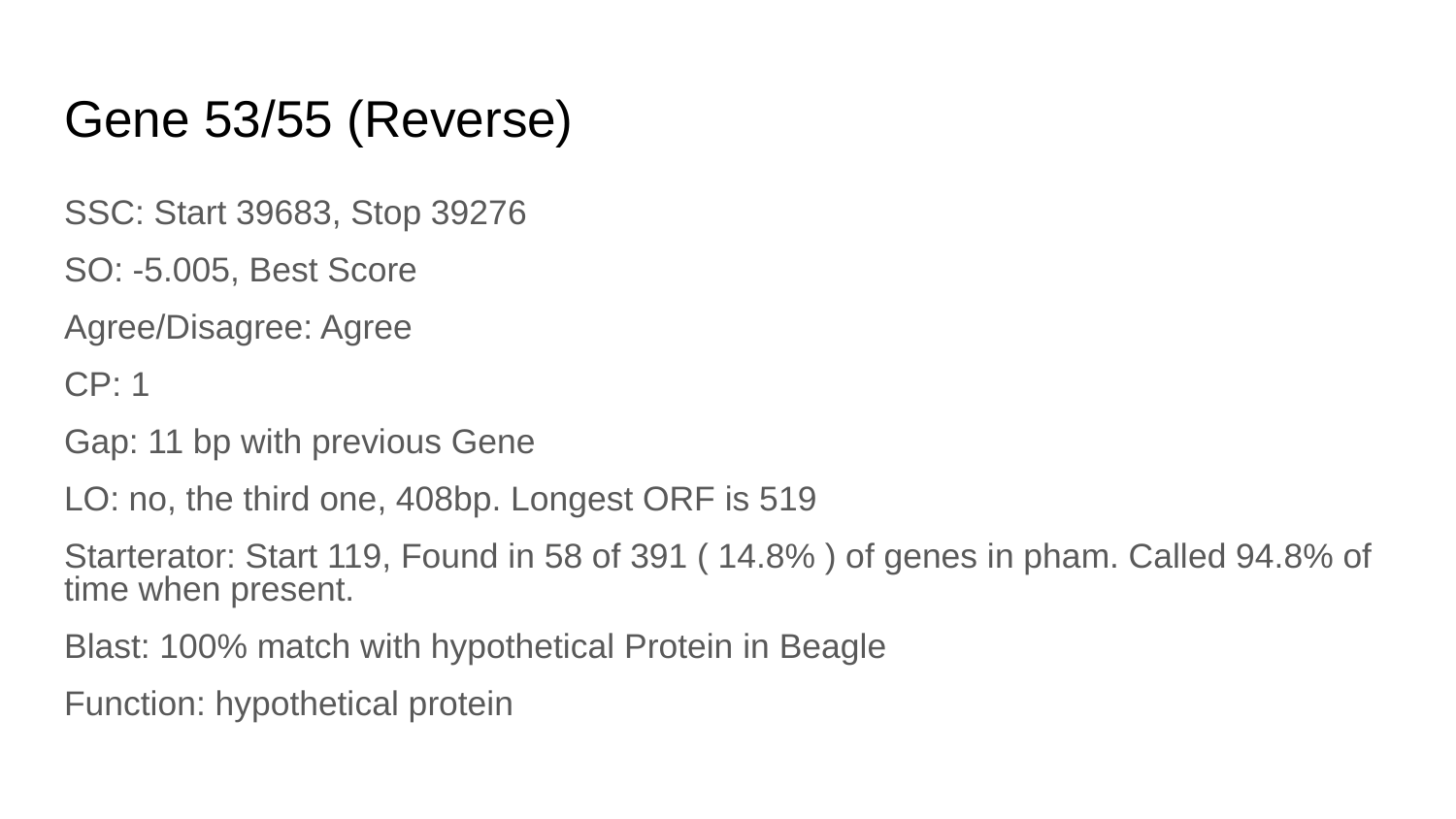

# Gene 53/55 (Reverse)
SSC: Start 39683, Stop 39276
SO: -5.005, Best Score
Agree/Disagree: Agree
CP: 1
Gap: 11 bp with previous Gene
LO: no, the third one, 408bp. Longest ORF is 519
Starterator: Start 119, Found in 58 of 391 ( 14.8% ) of genes in pham. Called 94.8% of time when present.
Blast: 100% match with hypothetical Protein in Beagle
Function: hypothetical protein